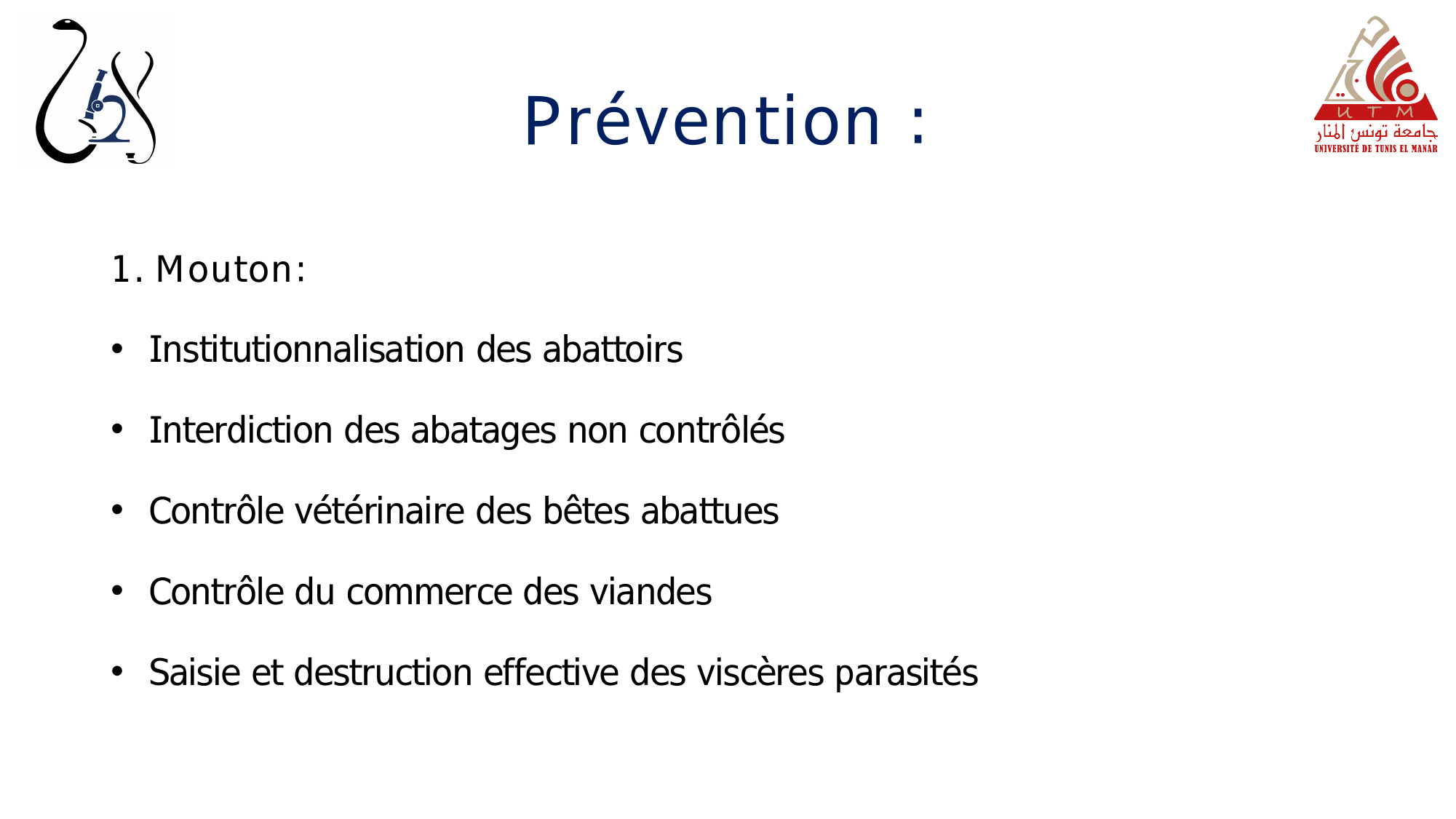

# Prévention :
1. Mouton:
 Institutionnalisation des abattoirs
 Interdiction des abatages non contrôlés
 Contrôle vétérinaire des bêtes abattues
 Contrôle du commerce des viandes
 Saisie et destruction effective des viscères parasités